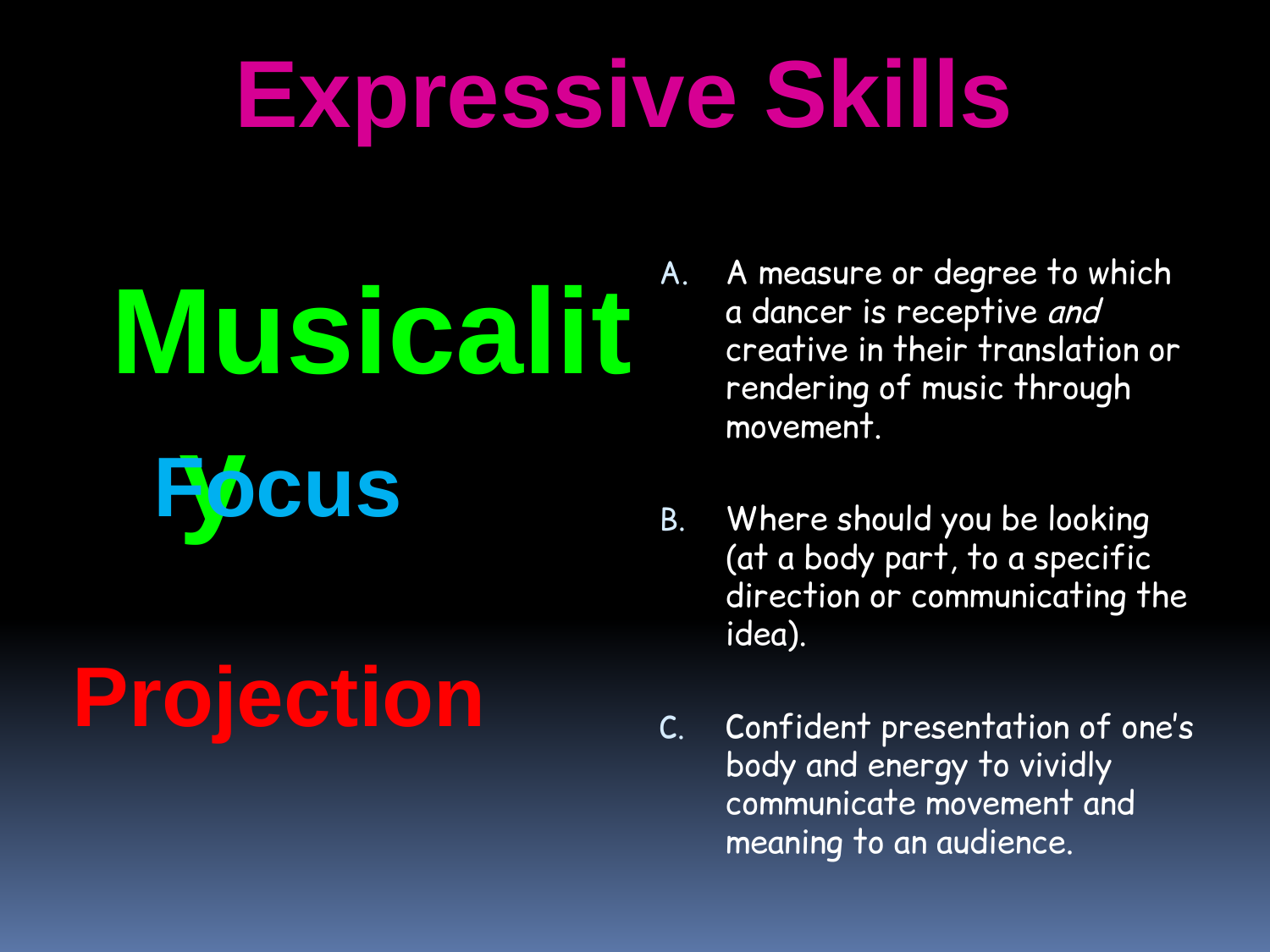

Expressive Skills
A measure or degree to which a dancer is receptive and creative in their translation or rendering of music through movement.

Where should you be looking (at a body part, to a specific direction or communicating the idea).

Confident presentation of one’s body and energy to vividly communicate movement and meaning to an audience.

Musicality

Focus
Projection